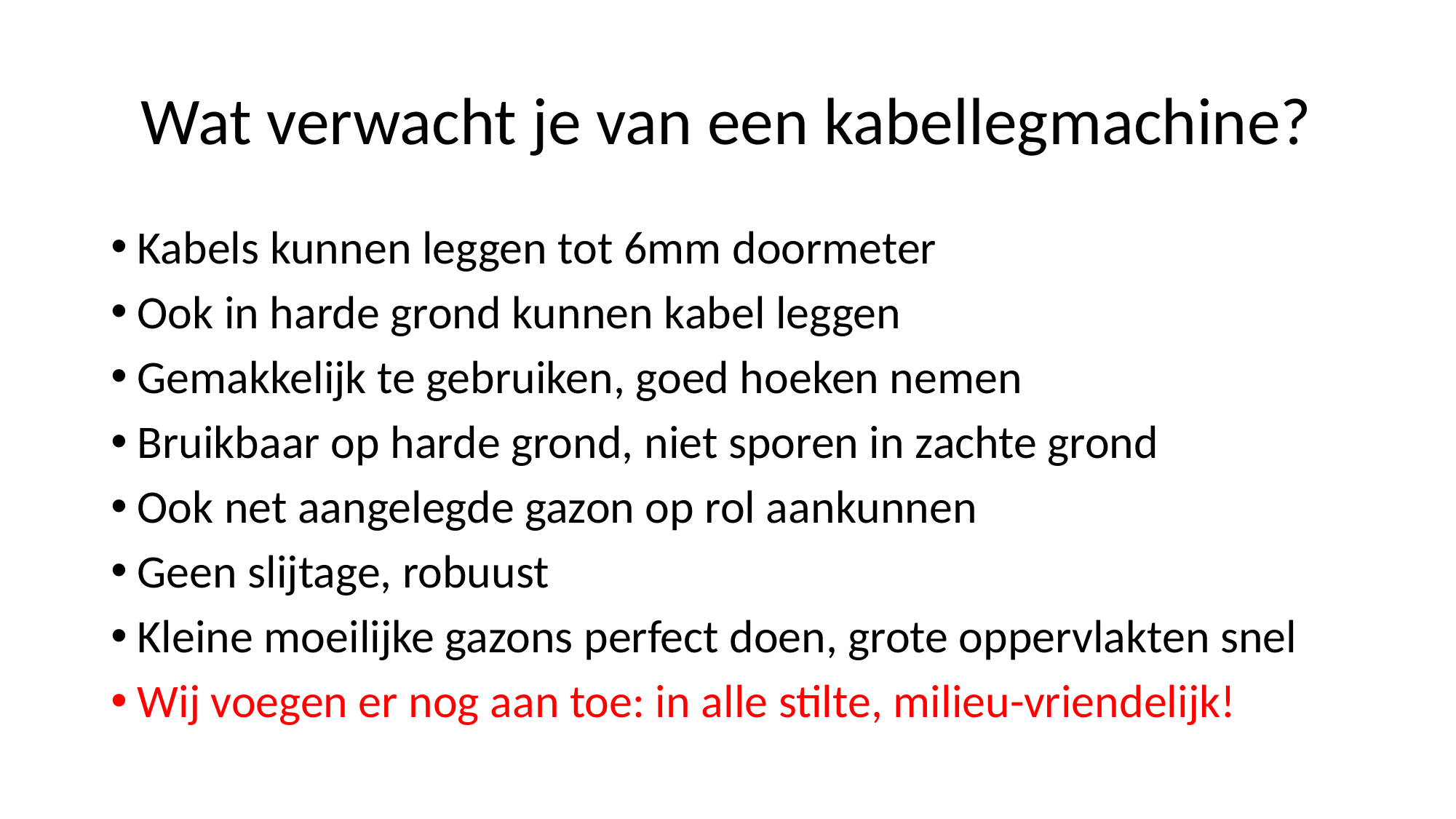

# Wat verwacht je van een kabellegmachine?
Kabels kunnen leggen tot 6mm doormeter
Ook in harde grond kunnen kabel leggen
Gemakkelijk te gebruiken, goed hoeken nemen
Bruikbaar op harde grond, niet sporen in zachte grond
Ook net aangelegde gazon op rol aankunnen
Geen slijtage, robuust
Kleine moeilijke gazons perfect doen, grote oppervlakten snel
Wij voegen er nog aan toe: in alle stilte, milieu-vriendelijk!